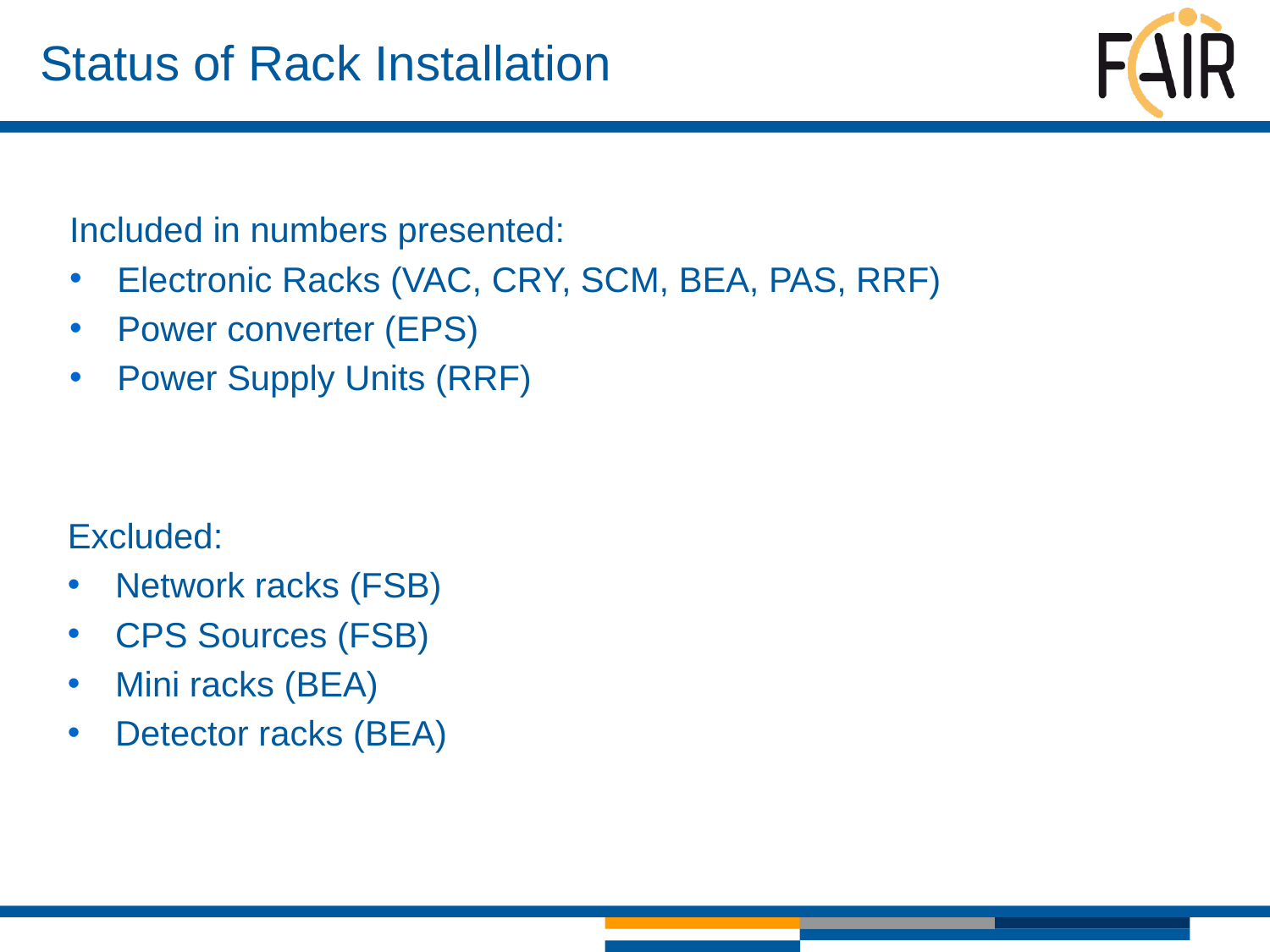

# Status of Rack Installation
Included in numbers presented:
Electronic Racks (VAC, CRY, SCM, BEA, PAS, RRF)
Power converter (EPS)
Power Supply Units (RRF)

Excluded:
Network racks (FSB)
CPS Sources (FSB)
Mini racks (BEA)
Detector racks (BEA)